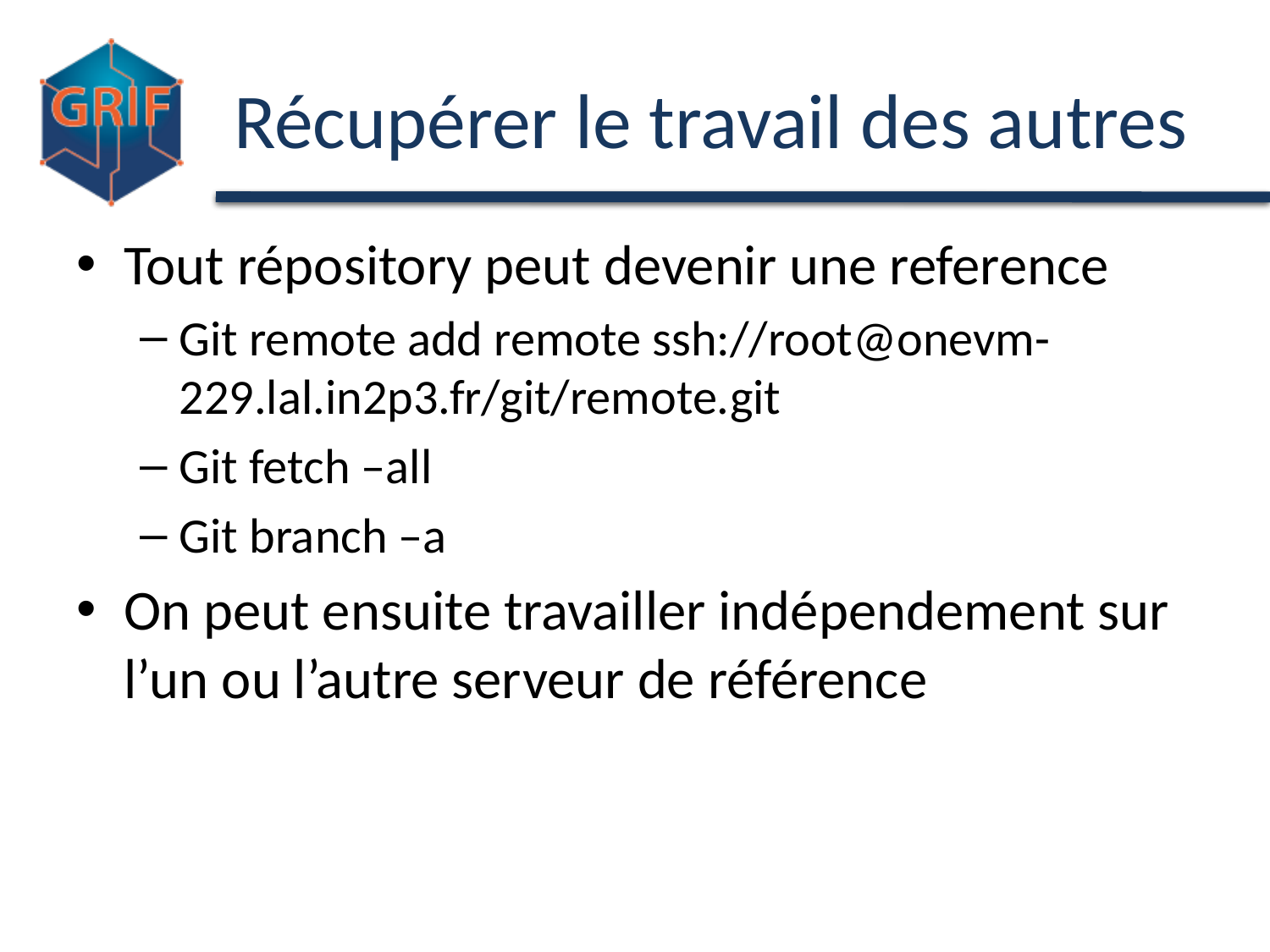

# Récupérer le travail des autres
Tout répository peut devenir une reference
Git remote add remote ssh://root@onevm-229.lal.in2p3.fr/git/remote.git
Git fetch –all
Git branch –a
On peut ensuite travailler indépendement sur l’un ou l’autre serveur de référence